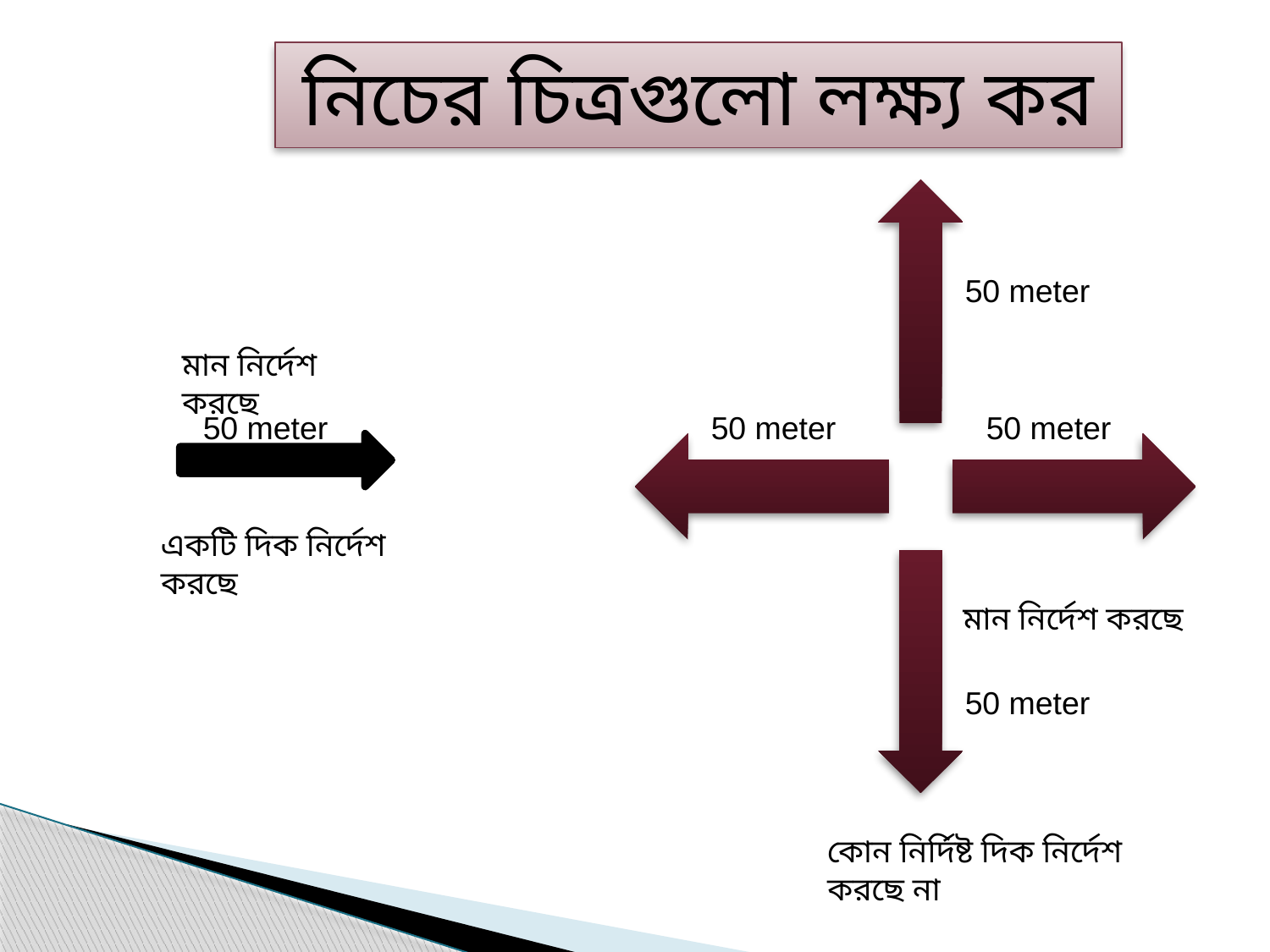

নিচের চিত্রগুলো লক্ষ্য কর

50 meter
মান নির্দেশ করছে
50 meter
50 meter
50 meter

একটি দিক নির্দেশ করছে

মান নির্দেশ করছে
50 meter
কোন নির্দিষ্ট দিক নির্দেশ করছে না